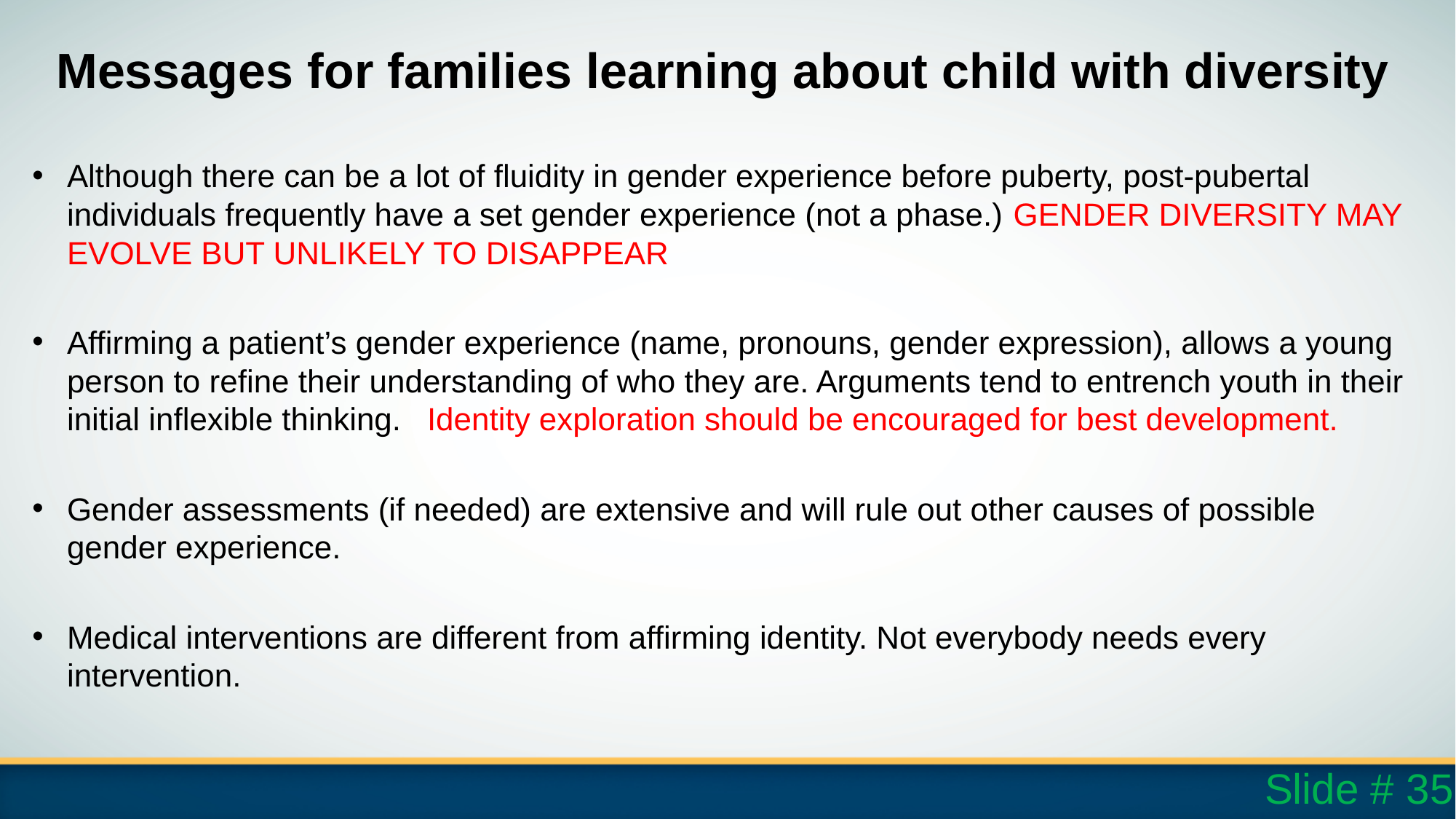

# Messages for families learning about child with diversity
Although there can be a lot of fluidity in gender experience before puberty, post-pubertal individuals frequently have a set gender experience (not a phase.) GENDER DIVERSITY MAY EVOLVE BUT UNLIKELY TO DISAPPEAR

Affirming a patient’s gender experience (name, pronouns, gender expression), allows a young person to refine their understanding of who they are. Arguments tend to entrench youth in their initial inflexible thinking. 							Identity exploration should be encouraged for best development.

Gender assessments (if needed) are extensive and will rule out other causes of possible gender experience.

Medical interventions are different from affirming identity. Not everybody needs every intervention.

Slide # 35